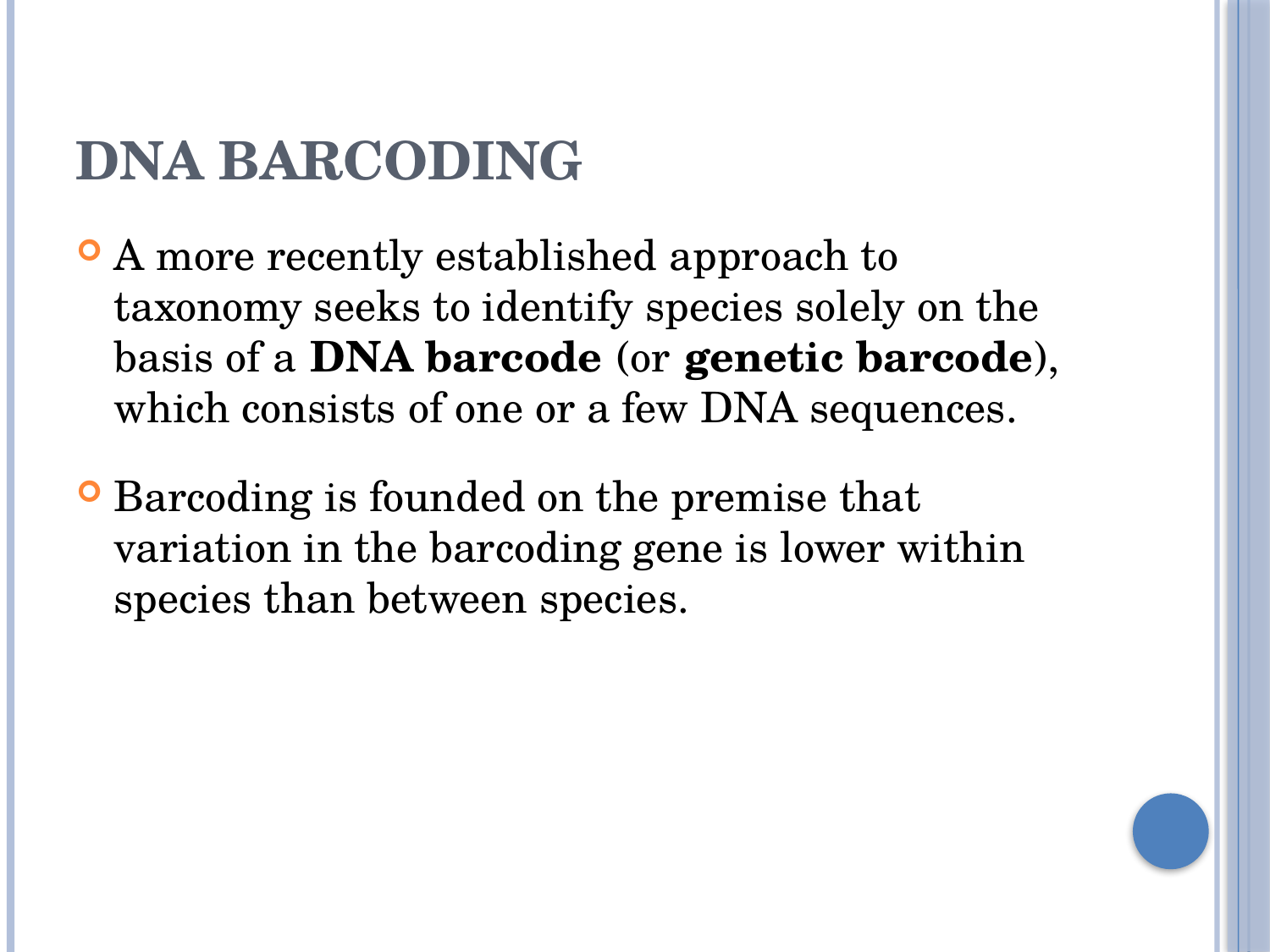

DNA barcoding
A more recently established approach to taxonomy seeks to identify species solely on the basis of a DNA barcode (or genetic barcode), which consists of one or a few DNA sequences.

Barcoding is founded on the premise that variation in the barcoding gene is lower within species than between species.